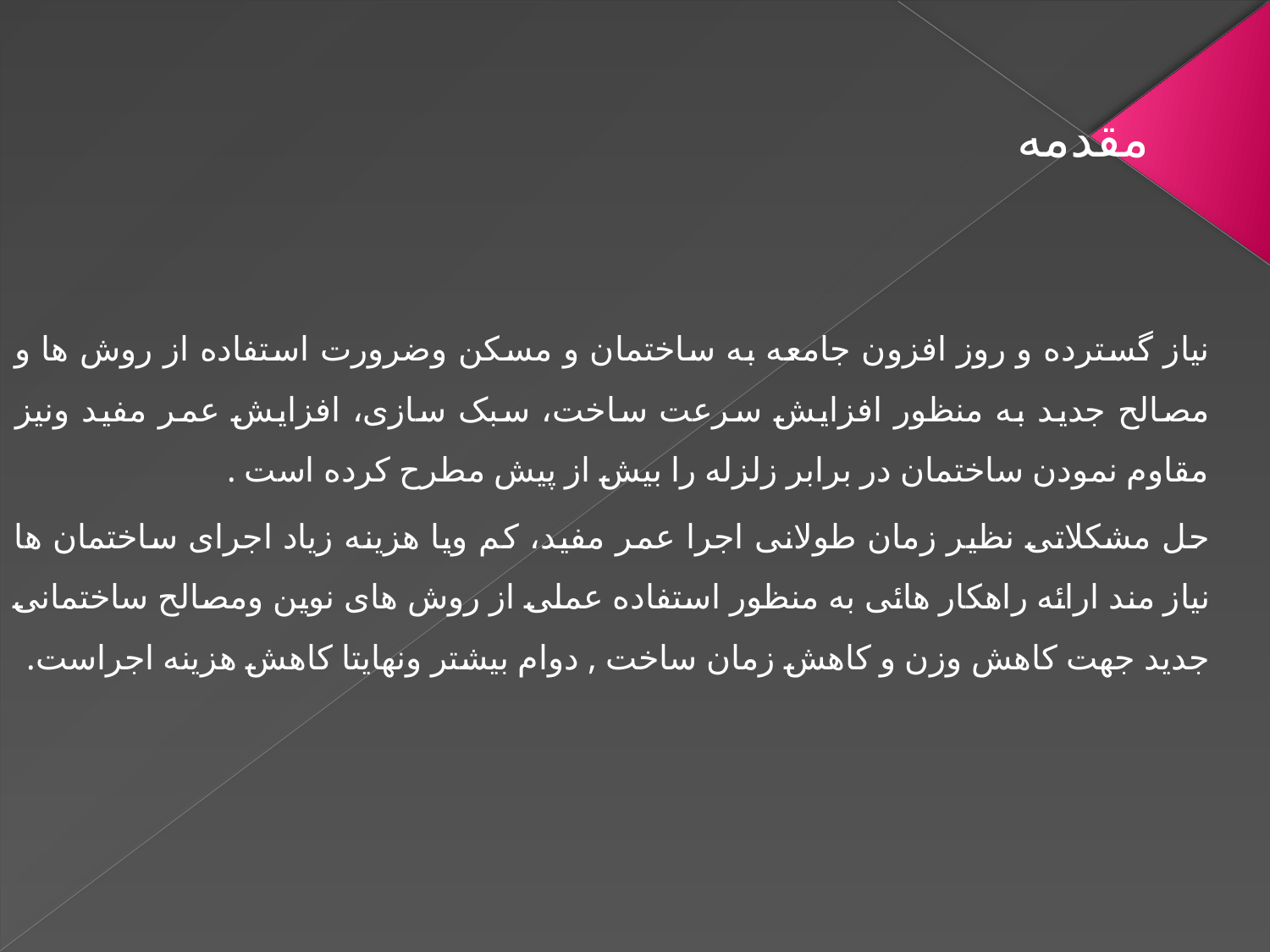

مقدمه

نیاز گسترده و روز افزون جامعه به ساختمان و مسکن وضرورت استفاده از روش ها و مصالح جدید به منظور افزایش سرعت ساخت، سبک سازی، افزایش عمر مفید ونیز مقاوم نمودن ساختمان در برابر زلزله را بیش از پیش مطرح کرده است .
حل مشکلاتی نظیر زمان طولانی اجرا عمر مفید، کم ویا هزینه زیاد اجرای ساختمان ها نیاز مند ارائه راهکار هائی به منظور استفاده عملی از روش های نوین ومصالح ساختمانی جدید جهت کاهش وزن و کاهش زمان ساخت , دوام بیشتر ونهایتا کاهش هزینه اجراست.